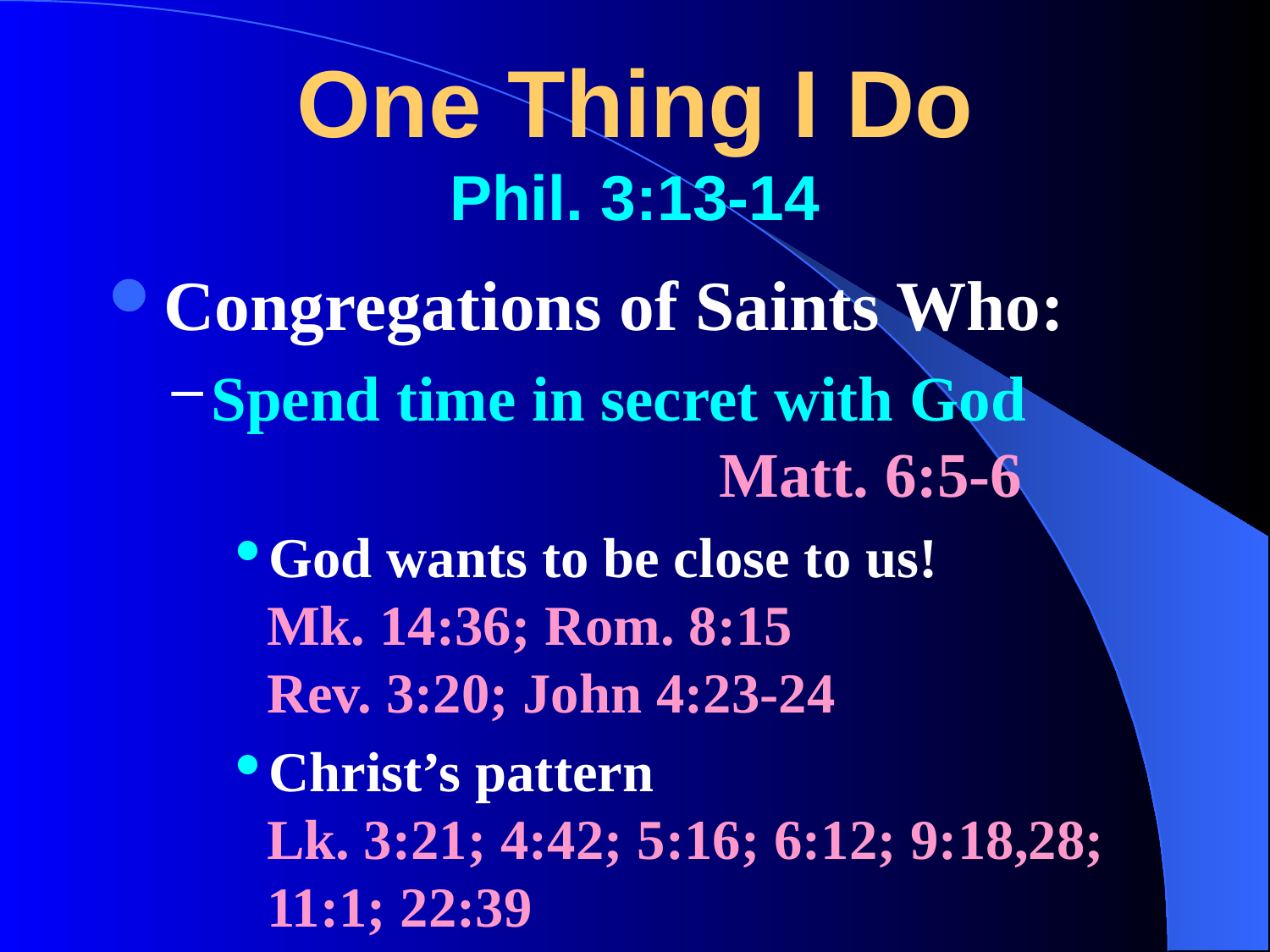

# One Thing I Do Phil. 3:13-14
Congregations of Saints Who:
Spend time in secret with God					Matt. 6:5-6
God wants to be close to us!	     Mk. 14:36; Rom. 8:15                   Rev. 3:20; John 4:23-24
Christ’s pattern 			      Lk. 3:21; 4:42; 5:16; 6:12; 9:18,28; 11:1; 22:39